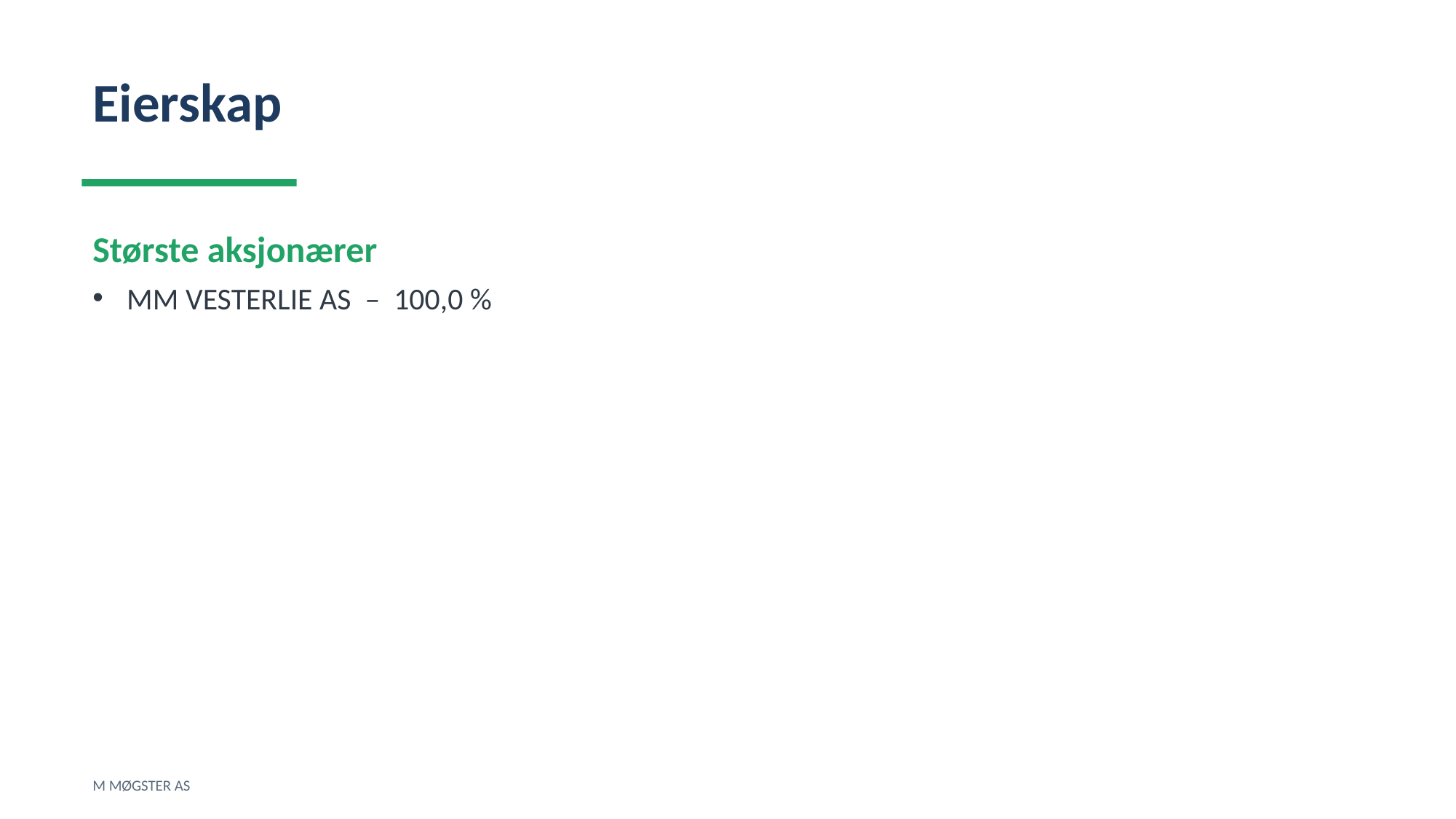

Eierskap

Største aksjonærer
MM VESTERLIE AS  –  100,0 %
M MØGSTER AS